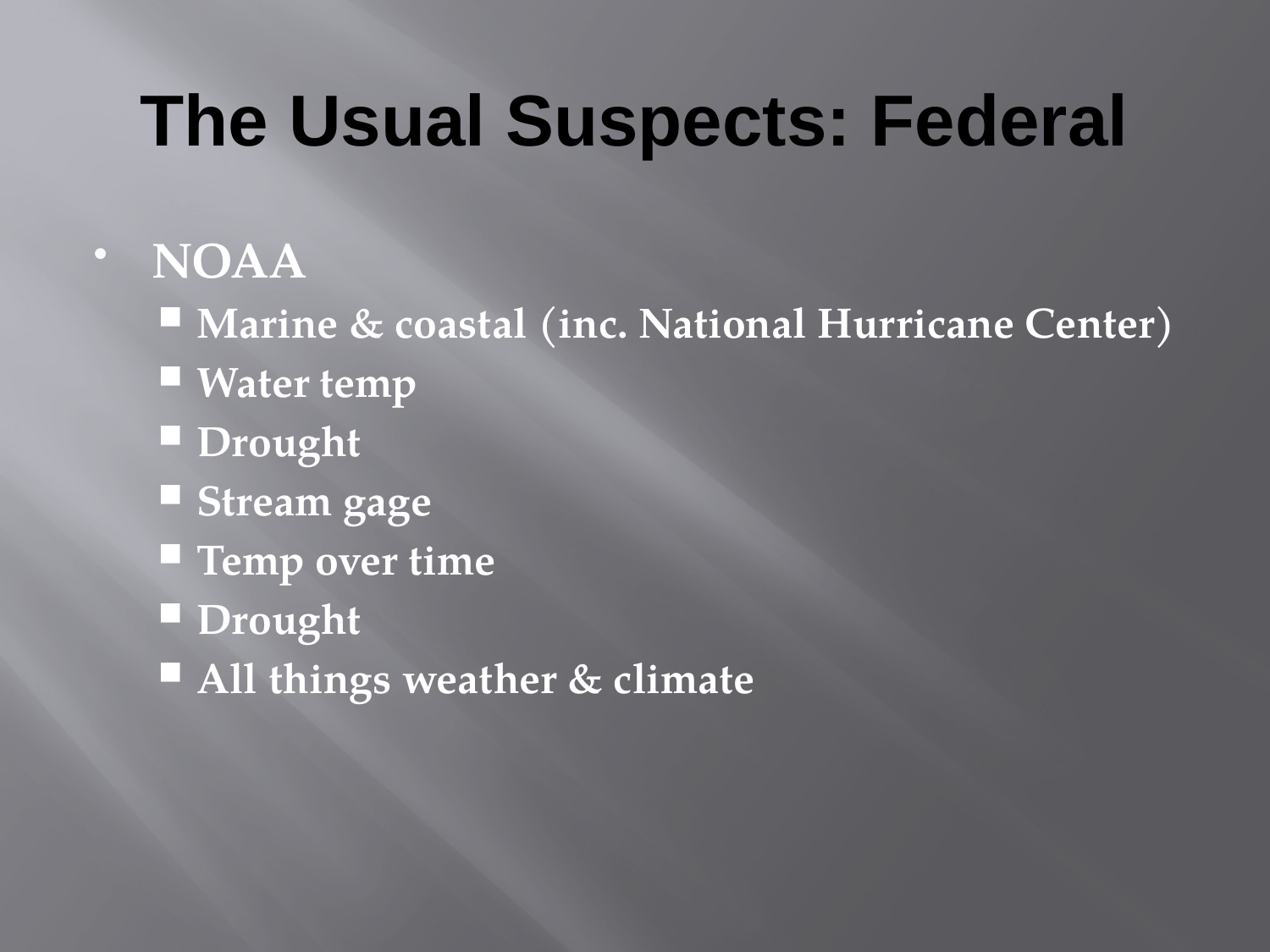

# The Usual Suspects: Federal
NOAA
Marine & coastal (inc. National Hurricane Center)
Water temp
Drought
Stream gage
Temp over time
Drought
All things weather & climate